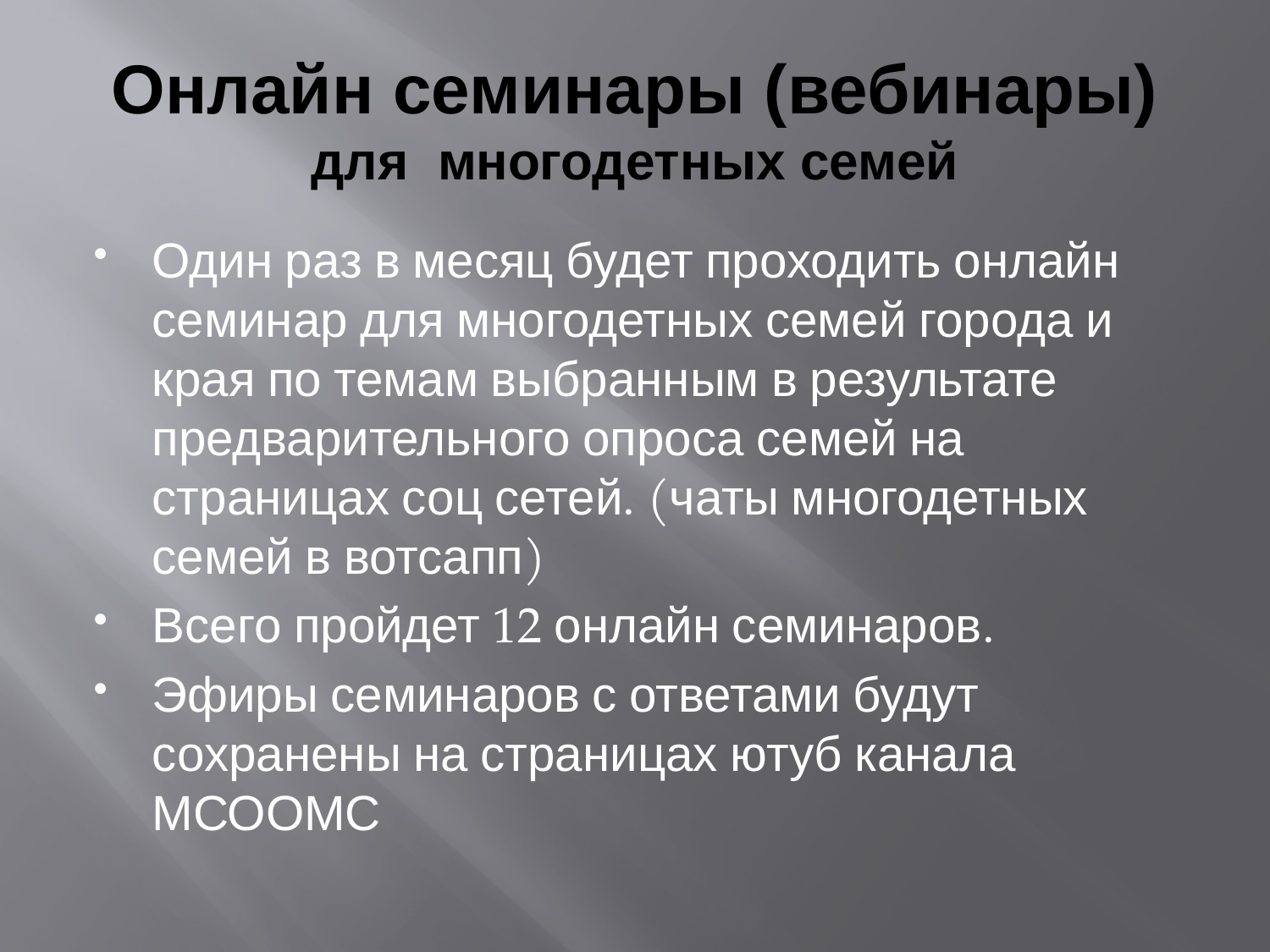

# Онлайн семинары (вебинары) для  многодетных семей
Один раз в месяц будет проходить онлайн семинар для многодетных семей города и края по темам выбранным в результате предварительного опроса семей на страницах соц сетей. (чаты многодетных семей в вотсапп)
Всего пройдет 12 онлайн семинаров.
Эфиры семинаров с ответами будут сохранены на страницах ютуб канала МСООМС